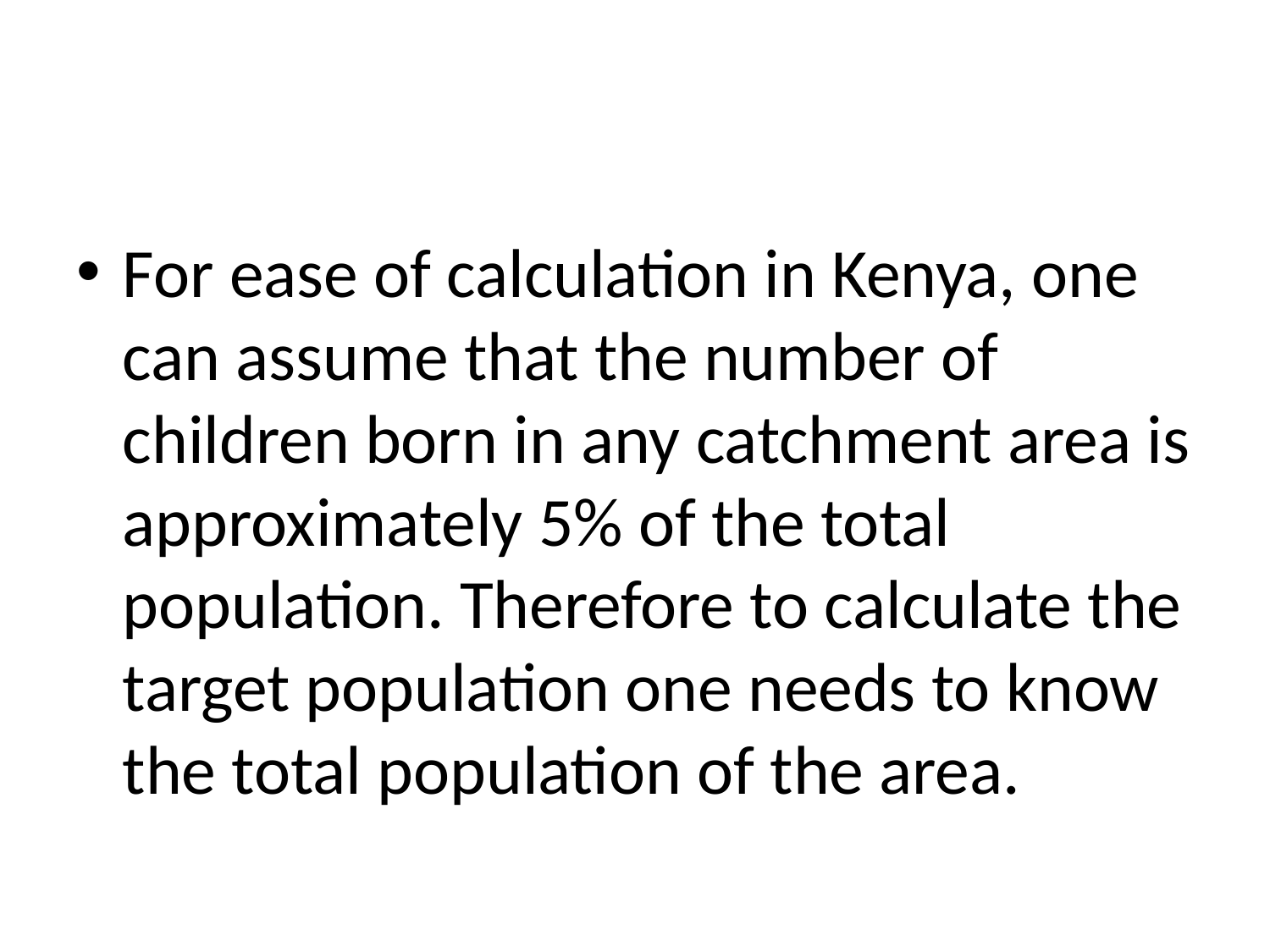

#
For ease of calculation in Kenya, one can assume that the number of children born in any catchment area is approximately 5% of the total population. Therefore to calculate the target population one needs to know the total population of the area.